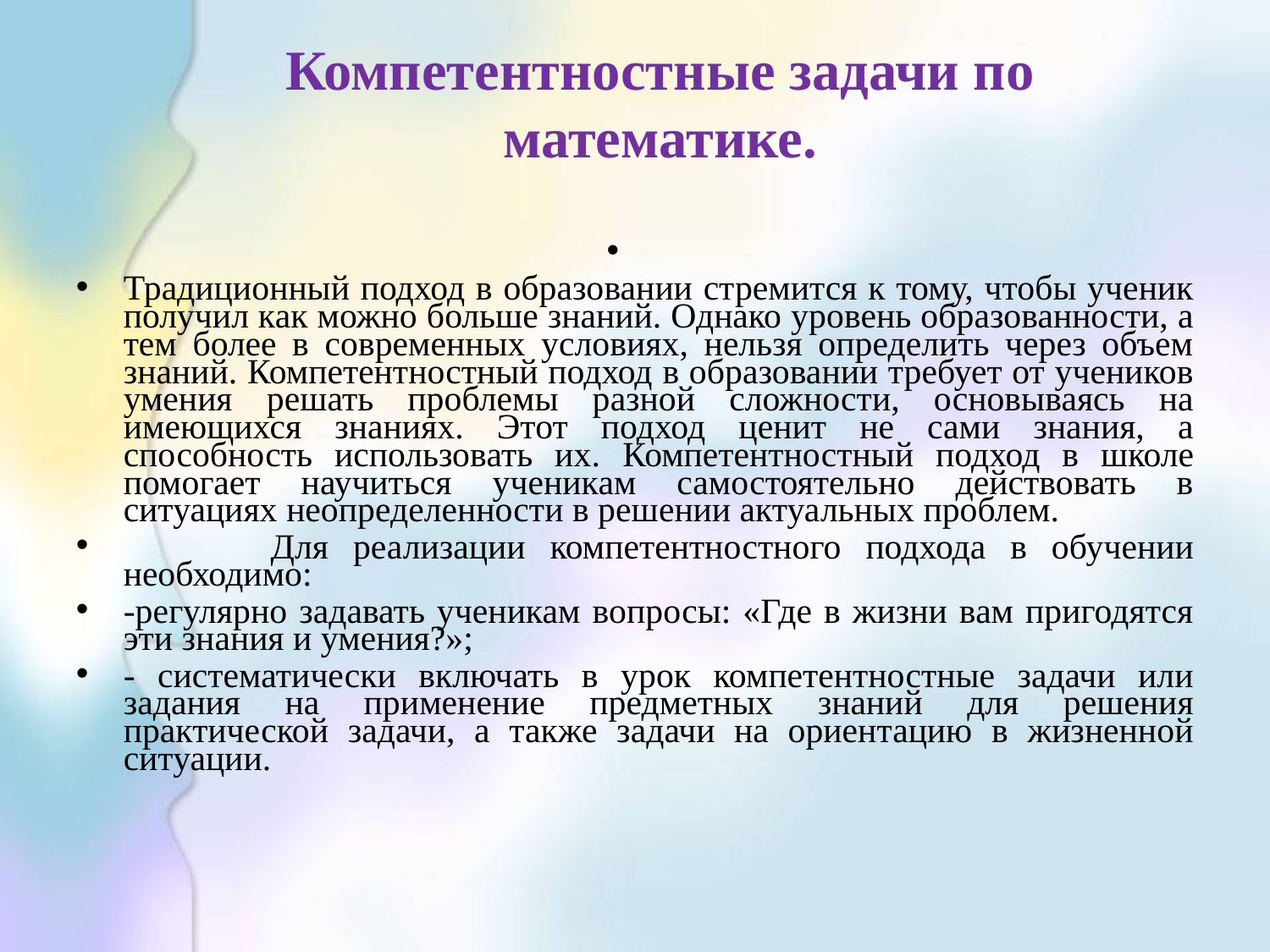

Компетентностные задачи по математике.

Традиционный подход в образовании стремится к тому, чтобы ученик получил как можно больше знаний. Однако уровень образованности, а тем более в современных условиях, нельзя определить через объем знаний. Компетентностный подход в образовании требует от учеников умения решать проблемы разной сложности, основываясь на имеющихся знаниях. Этот подход ценит не сами знания, а способность использовать их. Компетентностный подход в школе помогает научиться ученикам самостоятельно действовать в ситуациях неопределенности в решении актуальных проблем.
      Для реализации компетентностного подхода в обучении необходимо:
-регулярно задавать ученикам вопросы: «Где в жизни вам пригодятся эти знания и умения?»;
- систематически включать в урок компетентностные задачи или задания на применение предметных знаний для решения практической задачи, а также задачи на ориентацию в жизненной ситуации.